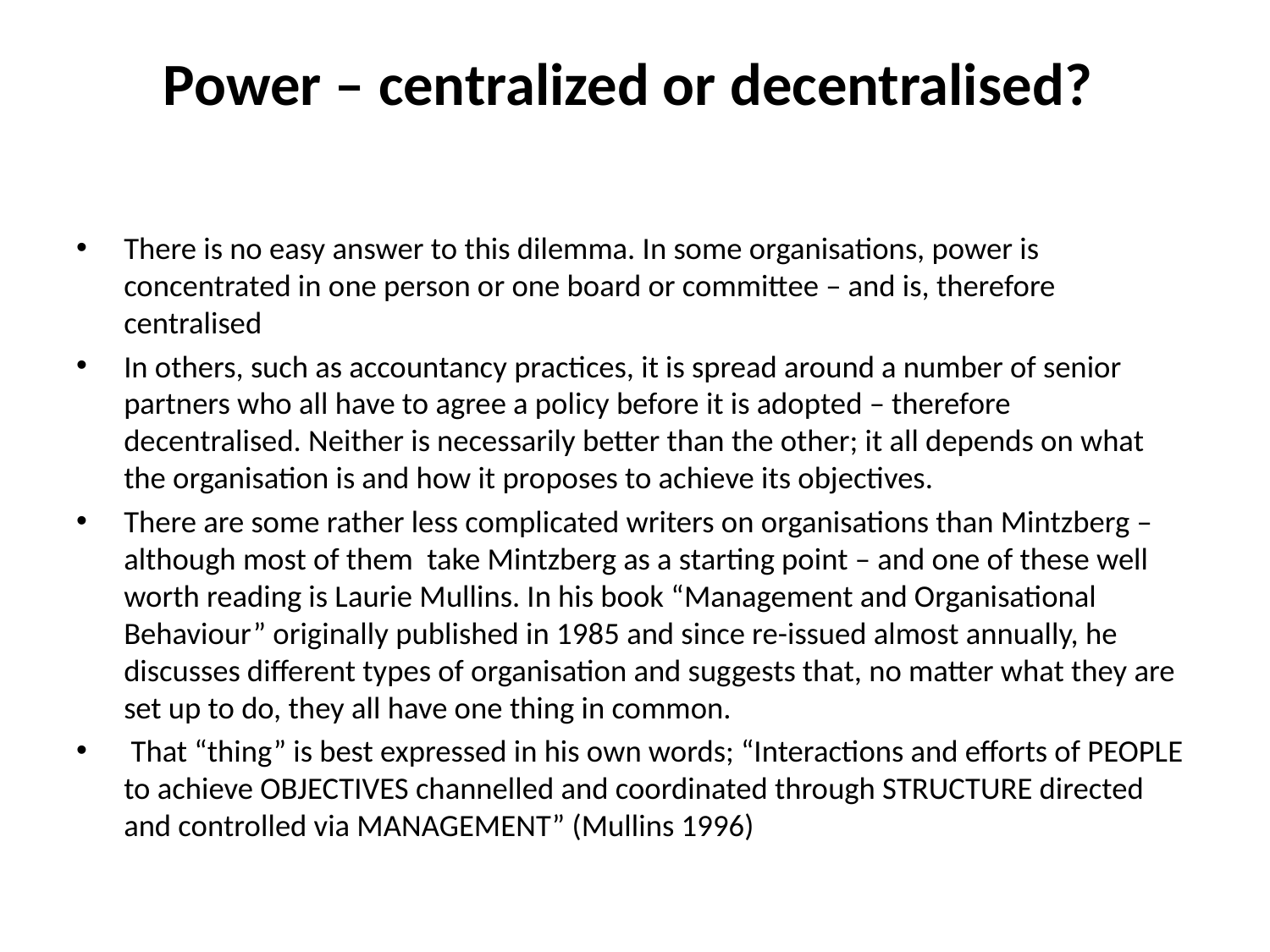

# Power – centralized or decentralised?
There is no easy answer to this dilemma. In some organisations, power is concentrated in one person or one board or committee – and is, therefore centralised
In others, such as accountancy practices, it is spread around a number of senior partners who all have to agree a policy before it is adopted – therefore decentralised. Neither is necessarily better than the other; it all depends on what the organisation is and how it proposes to achieve its objectives.
There are some rather less complicated writers on organisations than Mintzberg – although most of them  take Mintzberg as a starting point – and one of these well worth reading is Laurie Mullins. In his book “Management and Organisational Behaviour” originally published in 1985 and since re-issued almost annually, he discusses different types of organisation and suggests that, no matter what they are set up to do, they all have one thing in common.
 That “thing” is best expressed in his own words; “Interactions and efforts of PEOPLE to achieve OBJECTIVES channelled and coordinated through STRUCTURE directed and controlled via MANAGEMENT” (Mullins 1996)